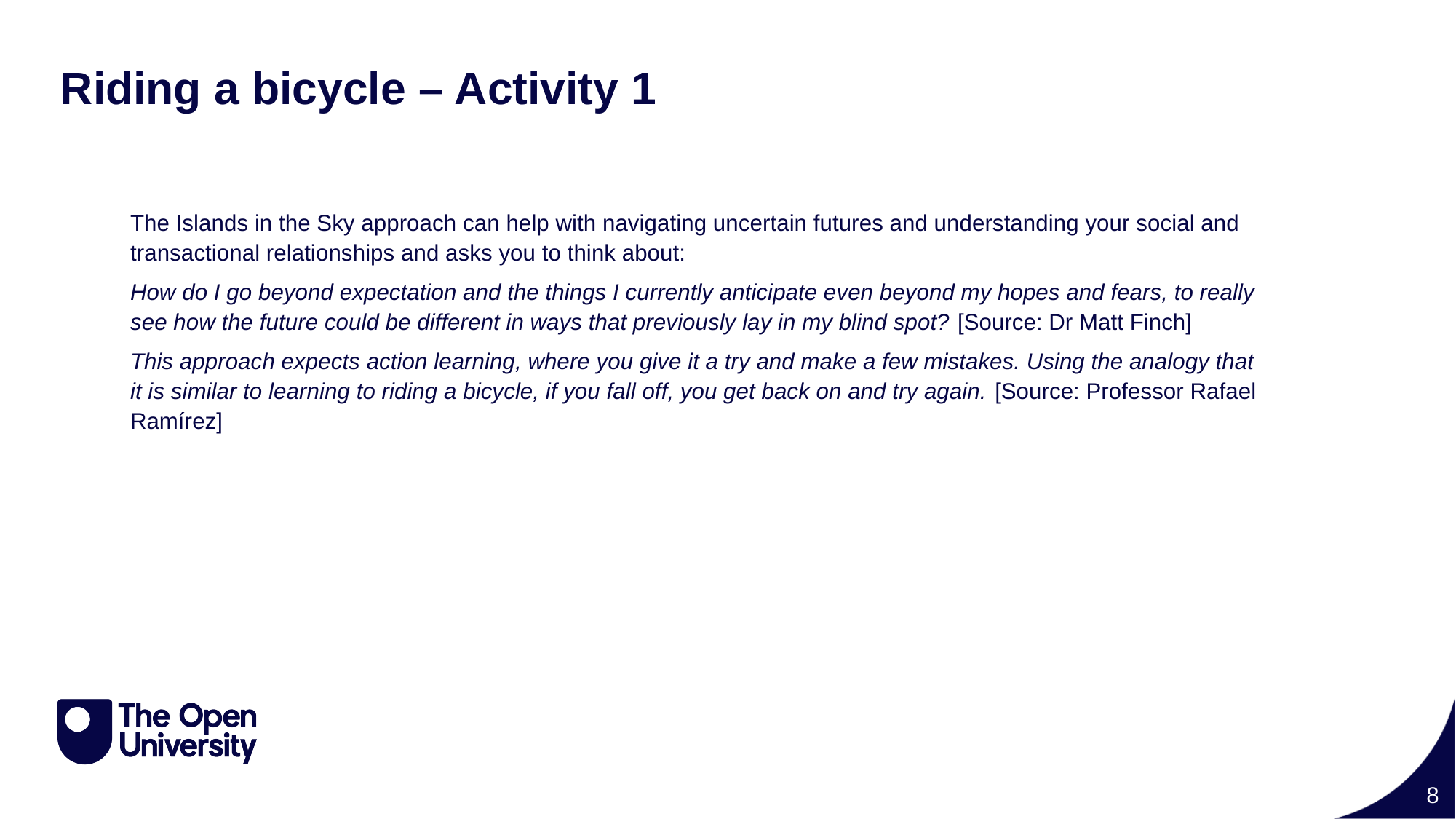

Riding a bicycle – Activity 1
The Islands in the Sky approach can help with navigating uncertain futures and understanding your social and transactional relationships and asks you to think about:
How do I go beyond expectation and the things I currently anticipate even beyond my hopes and fears, to really see how the future could be different in ways that previously lay in my blind spot? [Source: Dr Matt Finch]
This approach expects action learning, where you give it a try and make a few mistakes. Using the analogy that it is similar to learning to riding a bicycle, if you fall off, you get back on and try again. [Source: Professor Rafael Ramírez]